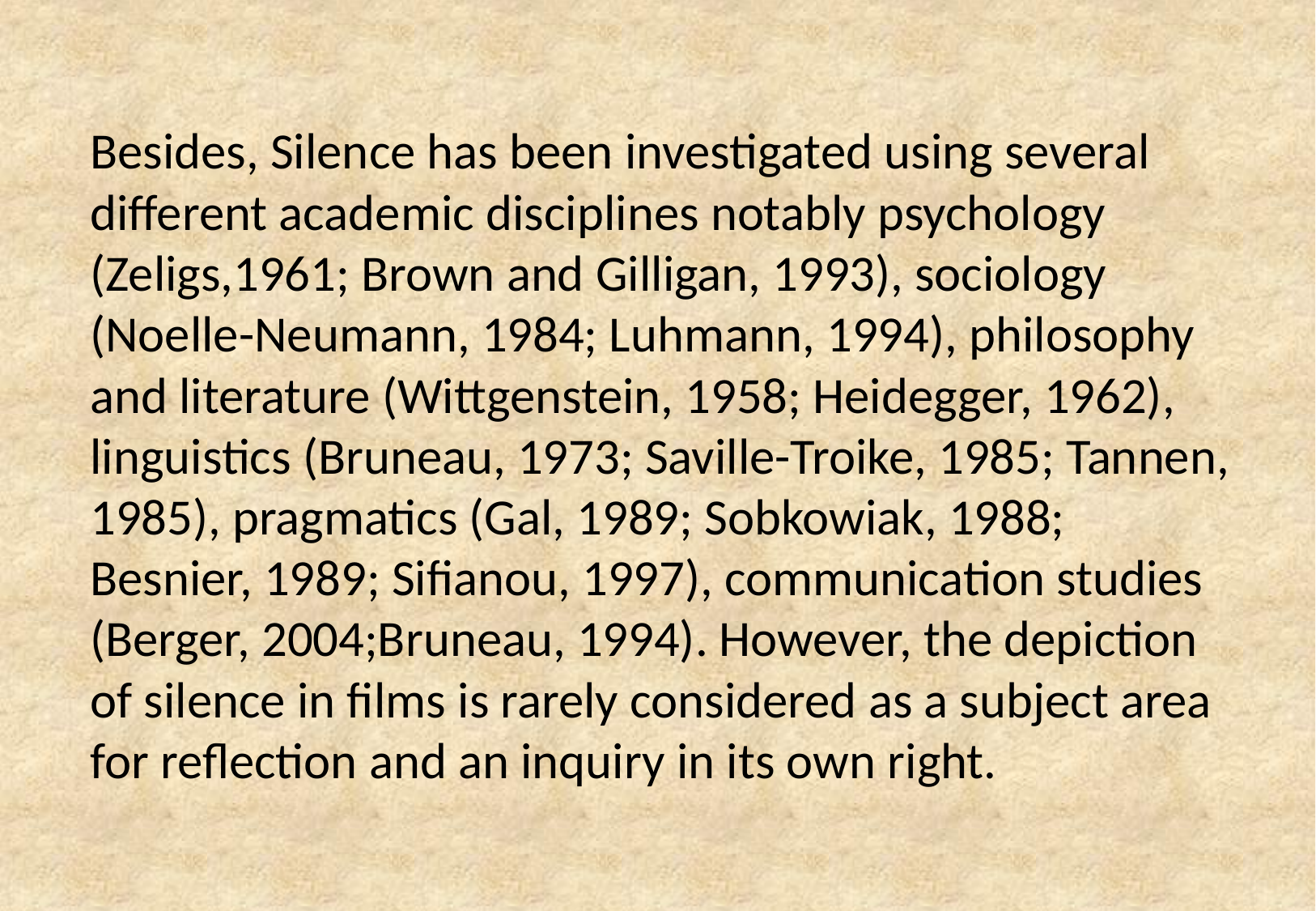

#
Besides, Silence has been investigated using several different academic disciplines notably psychology (Zeligs,1961; Brown and Gilligan, 1993), sociology (Noelle-Neumann, 1984; Luhmann, 1994), philosophy and literature (Wittgenstein, 1958; Heidegger, 1962), linguistics (Bruneau, 1973; Saville-Troike, 1985; Tannen, 1985), pragmatics (Gal, 1989; Sobkowiak, 1988; Besnier, 1989; Sifianou, 1997), communication studies (Berger, 2004;Bruneau, 1994). However, the depiction of silence in films is rarely considered as a subject area for reflection and an inquiry in its own right.